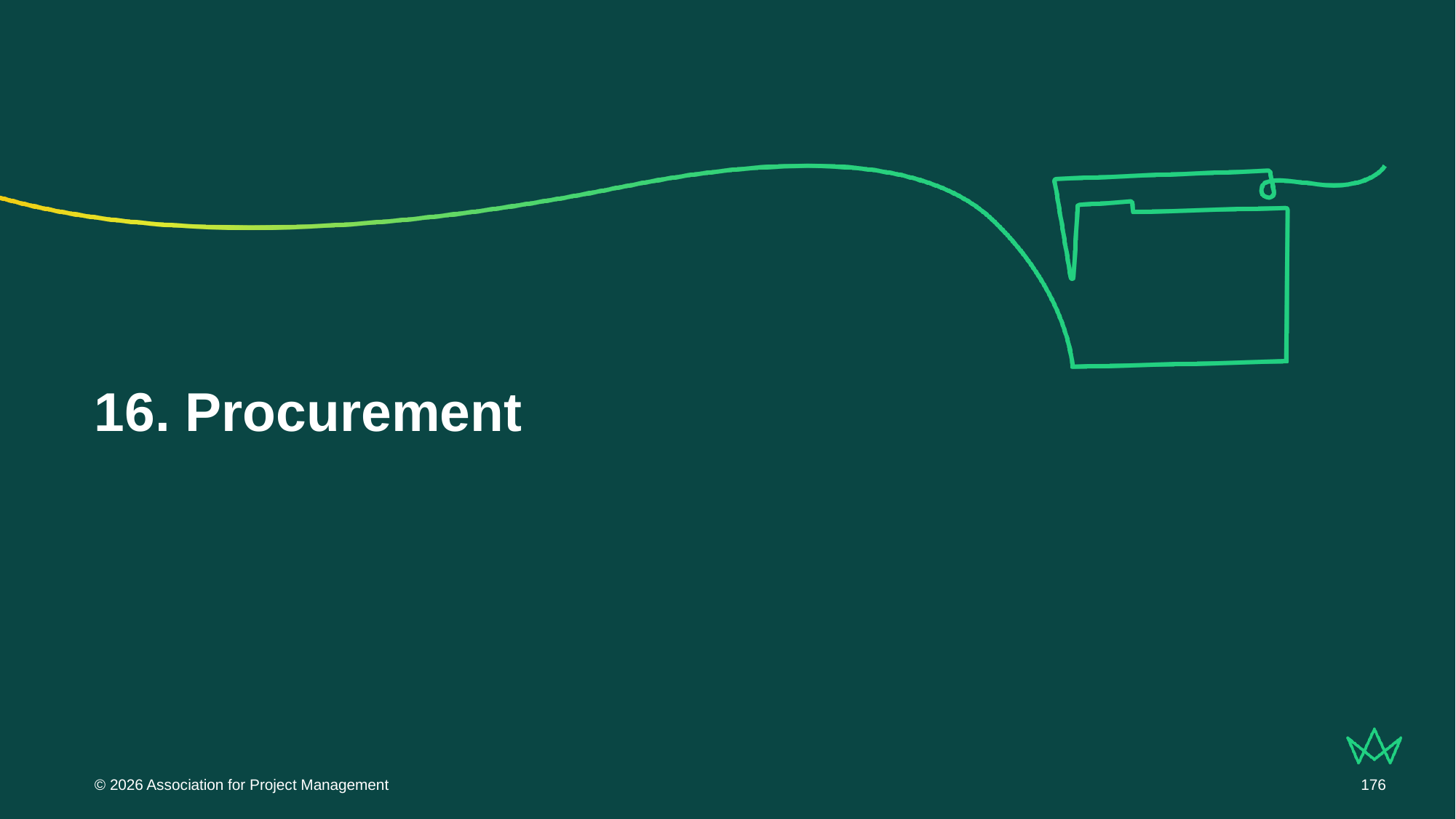

# 16. Procurement
© 2026 Association for Project Management
176